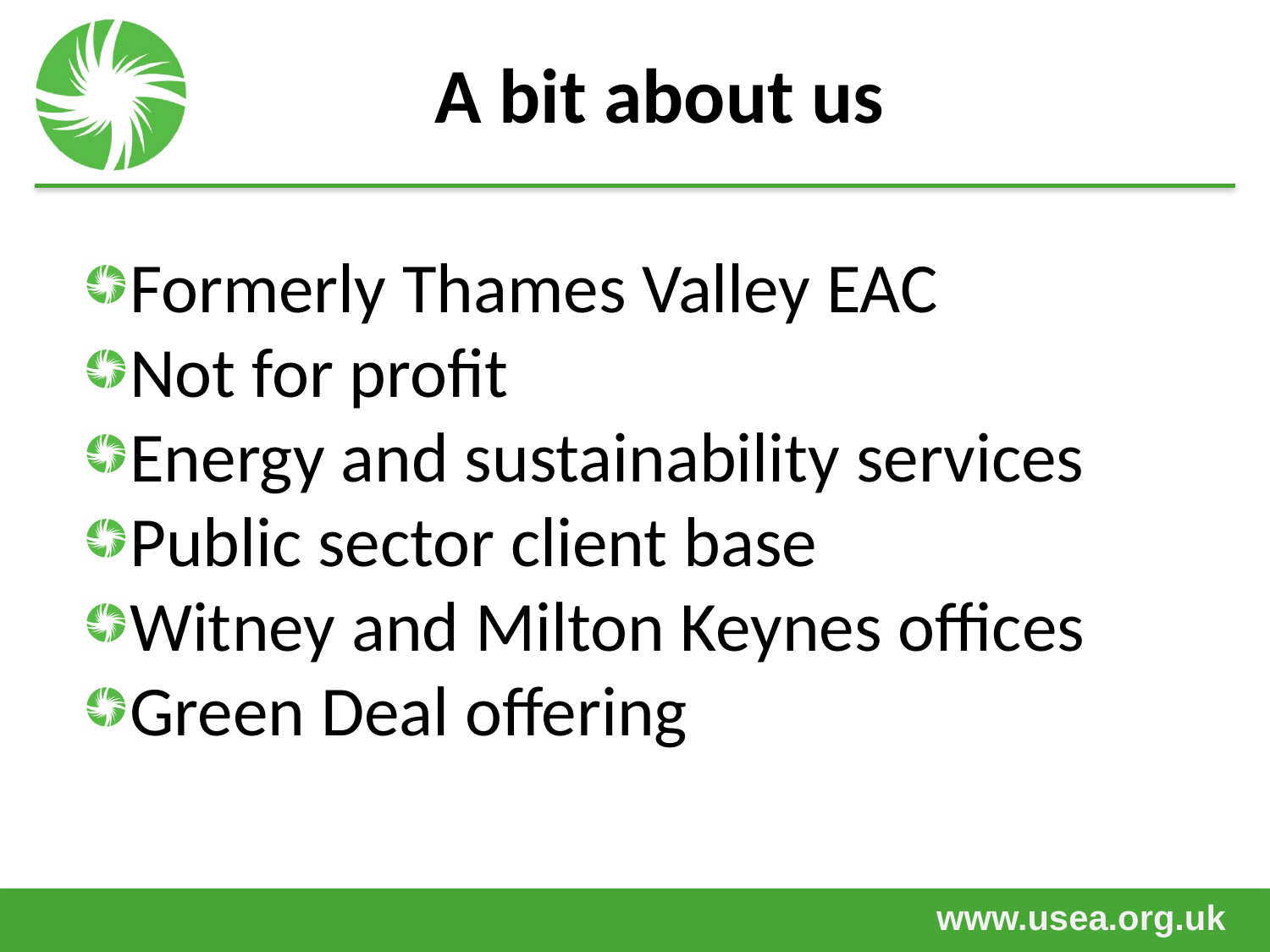

# A bit about us
Formerly Thames Valley EAC
Not for profit
Energy and sustainability services
Public sector client base
Witney and Milton Keynes offices
Green Deal offering